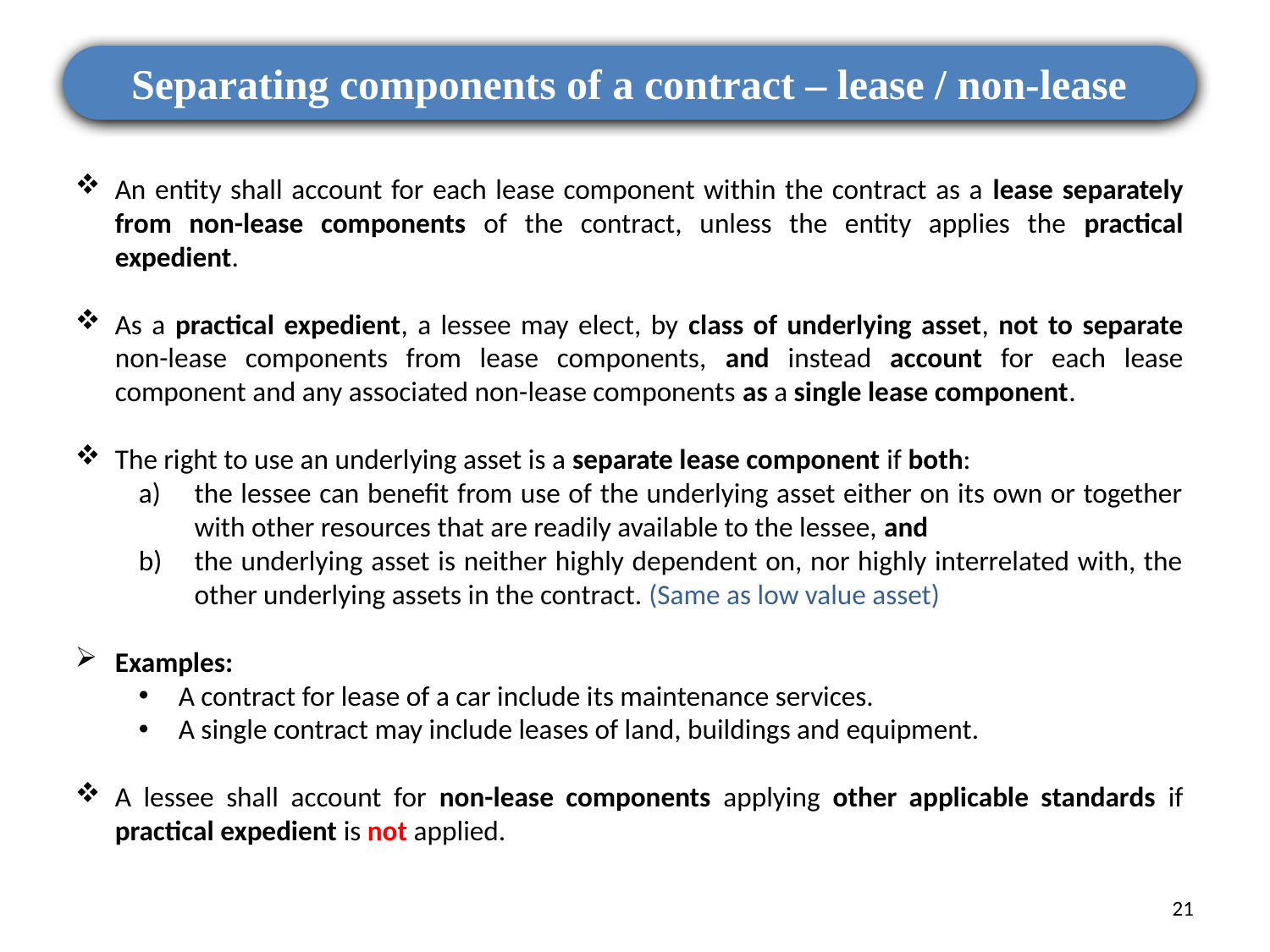

Separating components of a contract – lease / non-lease
An entity shall account for each lease component within the contract as a lease separately from non-lease components of the contract, unless the entity applies the practical expedient.

As a practical expedient, a lessee may elect, by class of underlying asset, not to separate non-lease components from lease components, and instead account for each lease component and any associated non-lease components as a single lease component.

The right to use an underlying asset is a separate lease component if both:
the lessee can benefit from use of the underlying asset either on its own or together with other resources that are readily available to the lessee, and
the underlying asset is neither highly dependent on, nor highly interrelated with, the other underlying assets in the contract. (Same as low value asset)

Examples:
A contract for lease of a car include its maintenance services.
A single contract may include leases of land, buildings and equipment.

A lessee shall account for non-lease components applying other applicable standards if practical expedient is not applied.
21